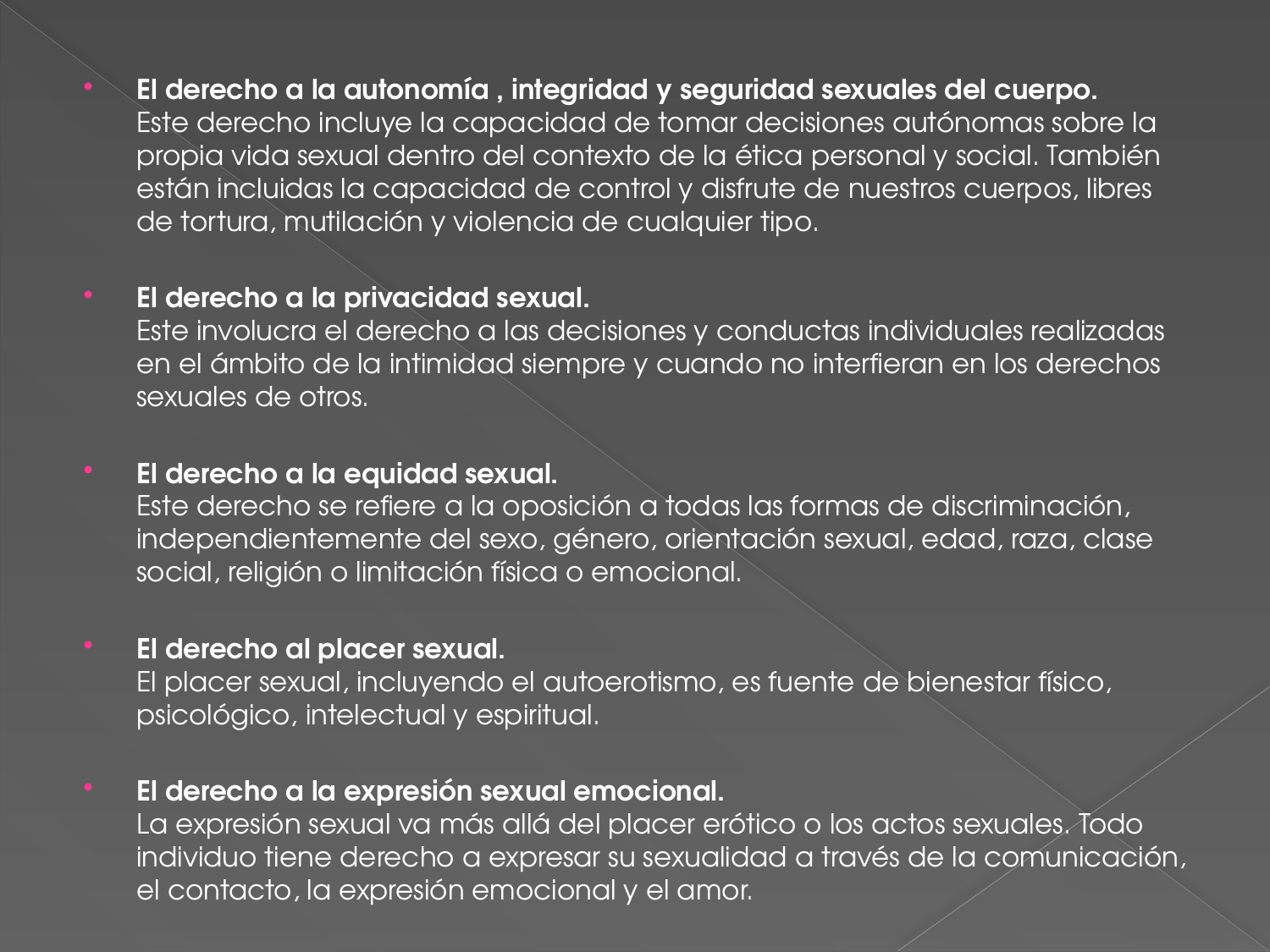

El derecho a la autonomía , integridad y seguridad sexuales del cuerpo. 
Este derecho incluye la capacidad de tomar decisiones autónomas sobre la propia vida sexual dentro del contexto de la ética personal y social. También están incluidas la capacidad de control y disfrute de nuestros cuerpos, libres de tortura, mutilación y violencia de cualquier tipo.

El derecho a la privacidad sexual. 
Este involucra el derecho a las decisiones y conductas individuales realizadas en el ámbito de la intimidad siempre y cuando no interfieran en los derechos sexuales de otros.

El derecho a la equidad sexual. 
Este derecho se refiere a la oposición a todas las formas de discriminación, independientemente del sexo, género, orientación sexual, edad, raza, clase social, religión o limitación física o emocional.

El derecho al placer sexual.
El placer sexual, incluyendo el autoerotismo, es fuente de bienestar físico, psicológico, intelectual y espiritual.

El derecho a la expresión sexual emocional. 
La expresión sexual va más allá del placer erótico o los actos sexuales. Todo individuo tiene derecho a expresar su sexualidad a través de la comunicación, el contacto, la expresión emocional y el amor.